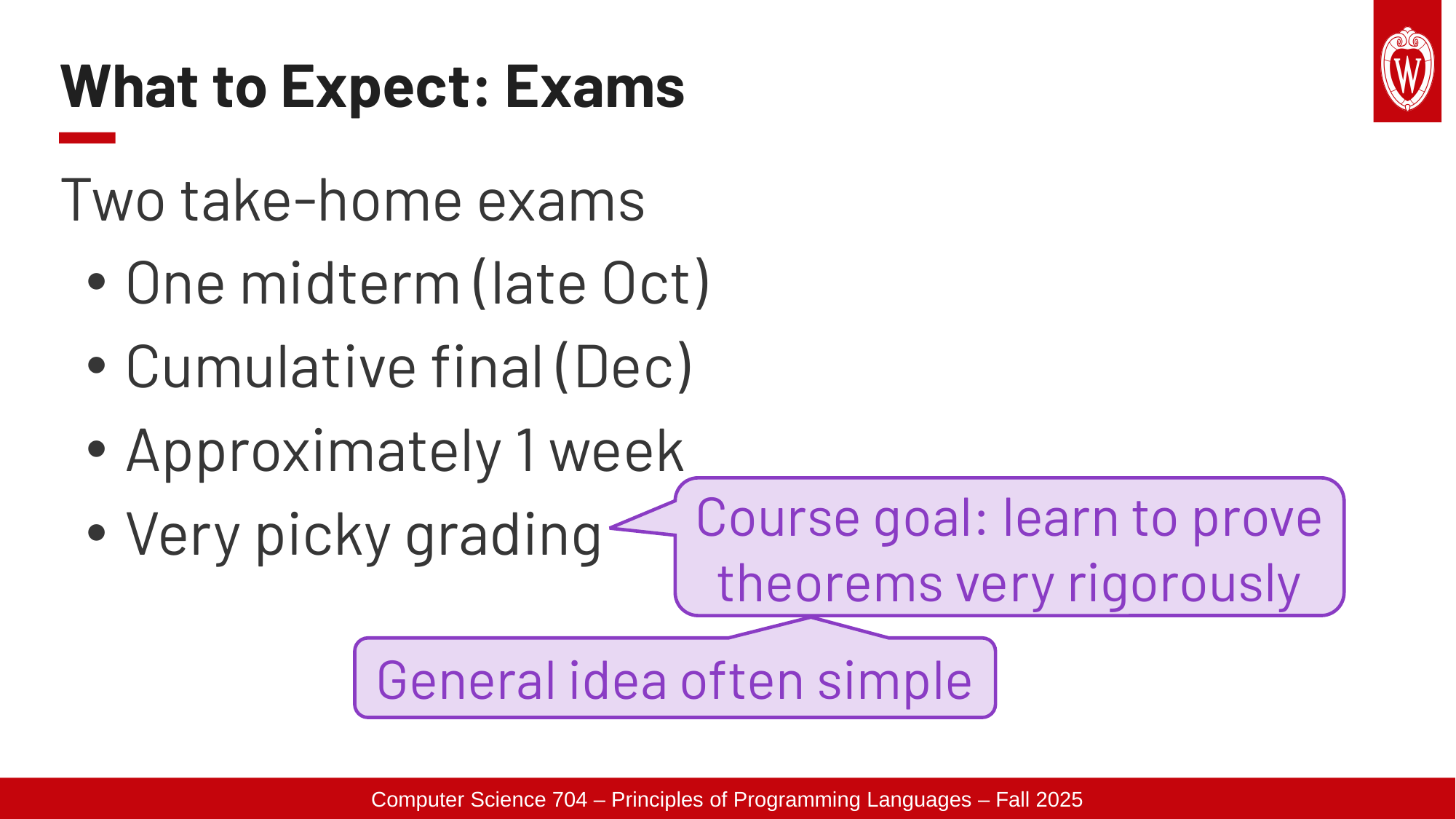

# What to Expect: Exams
Two take-home exams
One midterm (late Oct)
Cumulative final (Dec)
Approximately 1 week
Very picky grading
Course goal: learn to prove theorems very rigorously
General idea often simple
Computer Science 704 – Principles of Programming Languages – Fall 2025